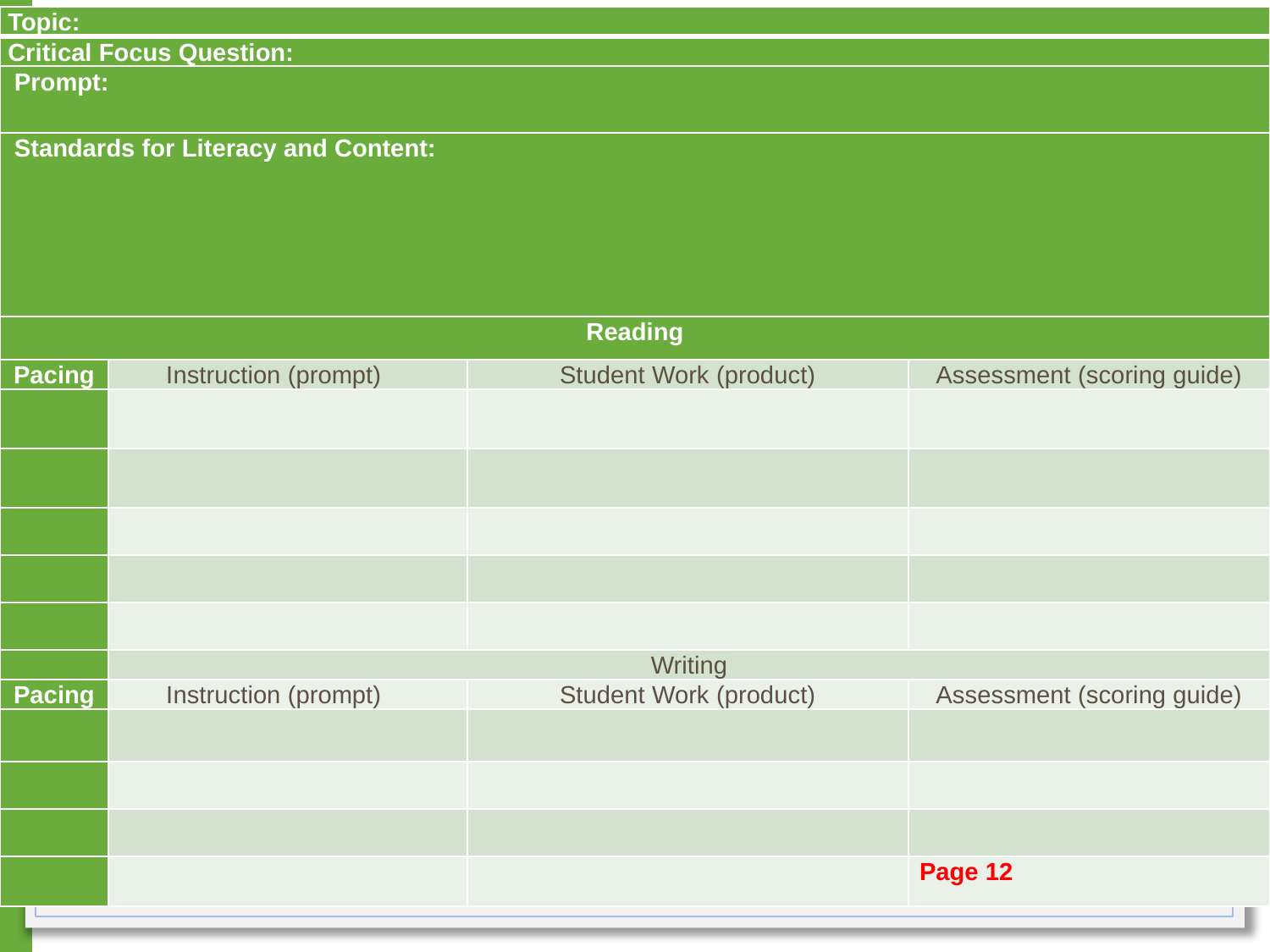

| Topic: |  |  |  |
| --- | --- | --- | --- |
| Critical Focus Question: |  |  |  |
| Prompt: |  |  |  |
| Standards for Literacy and Content: |  |  |  |
| Reading |  |  |  |
| Pacing | Instruction (prompt) | Student Work (product) | Assessment (scoring guide) |
|  |  |  |  |
|  |  |  |  |
|  |  |  |  |
|  |  |  |  |
|  |  |  |  |
|  | Writing |  |  |
| Pacing | Instruction (prompt) | Student Work (product) | Assessment (scoring guide) |
|  |  |  |  |
|  |  |  |  |
|  |  |  |  |
|  |  |  | Page 12 |
#